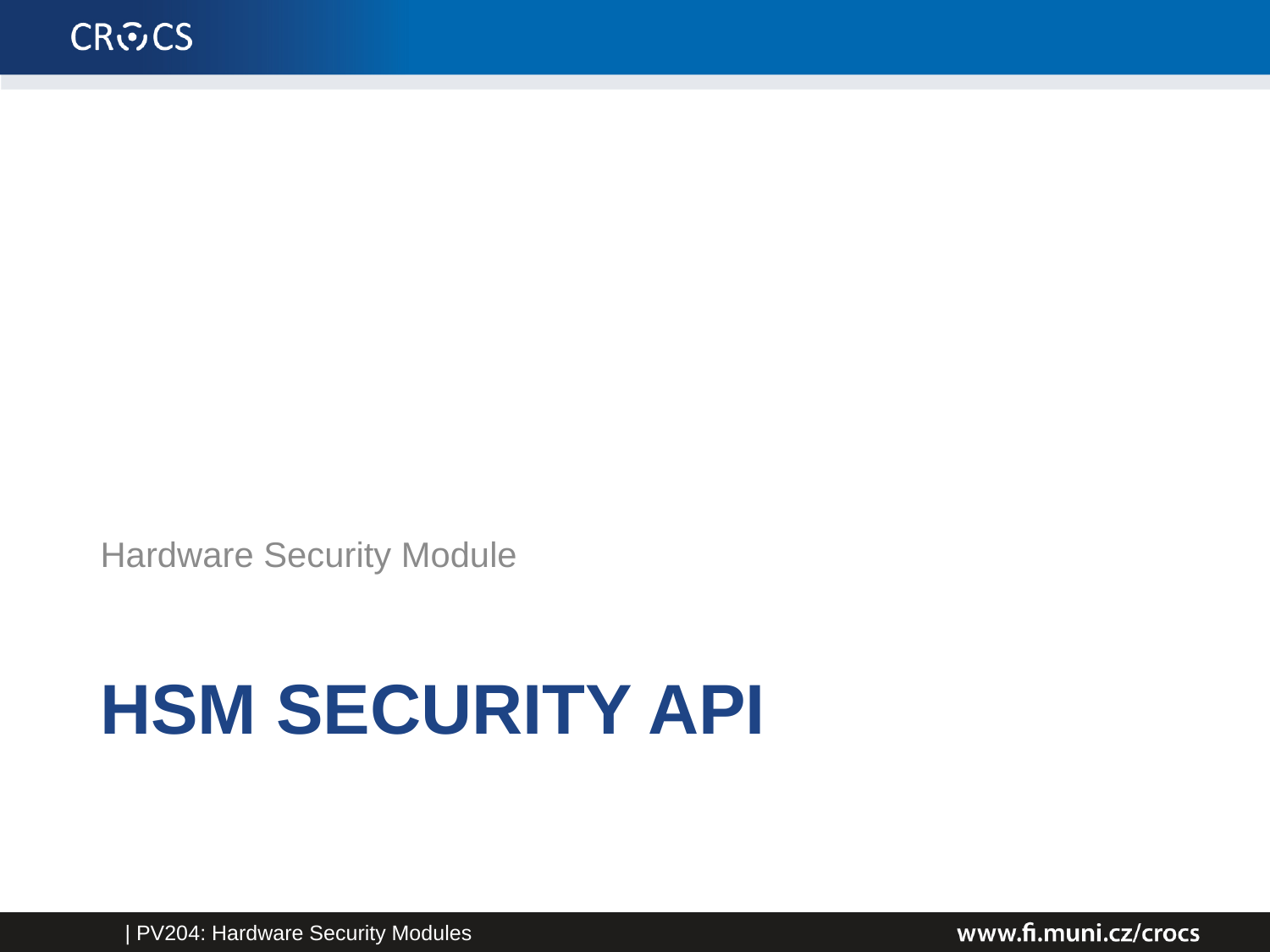

Hardware Security Module
# HSM Security API
| PV204: Hardware Security Modules